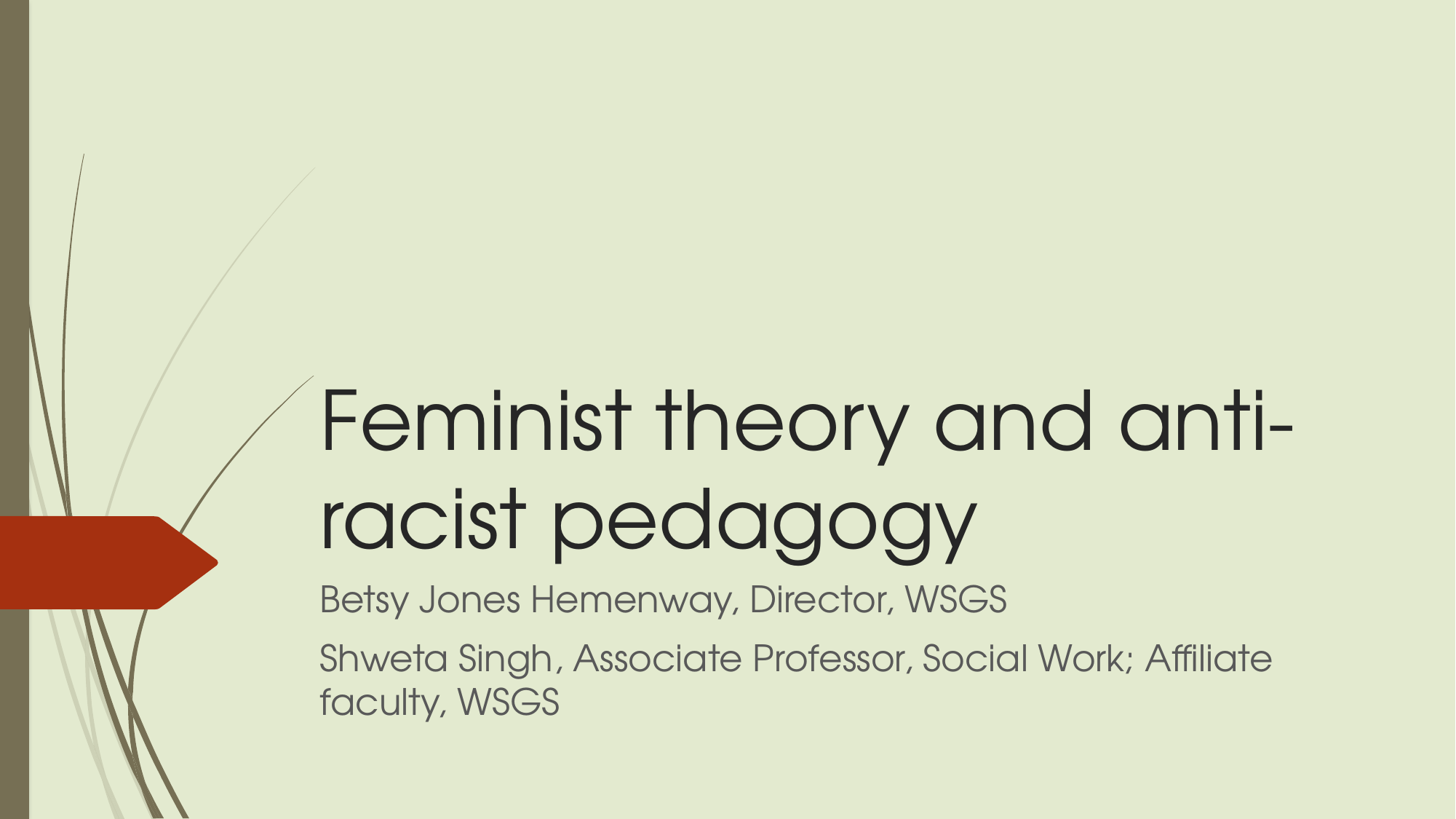

# Feminist theory and anti-racist pedagogy
Betsy Jones Hemenway, Director, WSGS
Shweta Singh, Associate Professor, Social Work; Affiliate faculty, WSGS